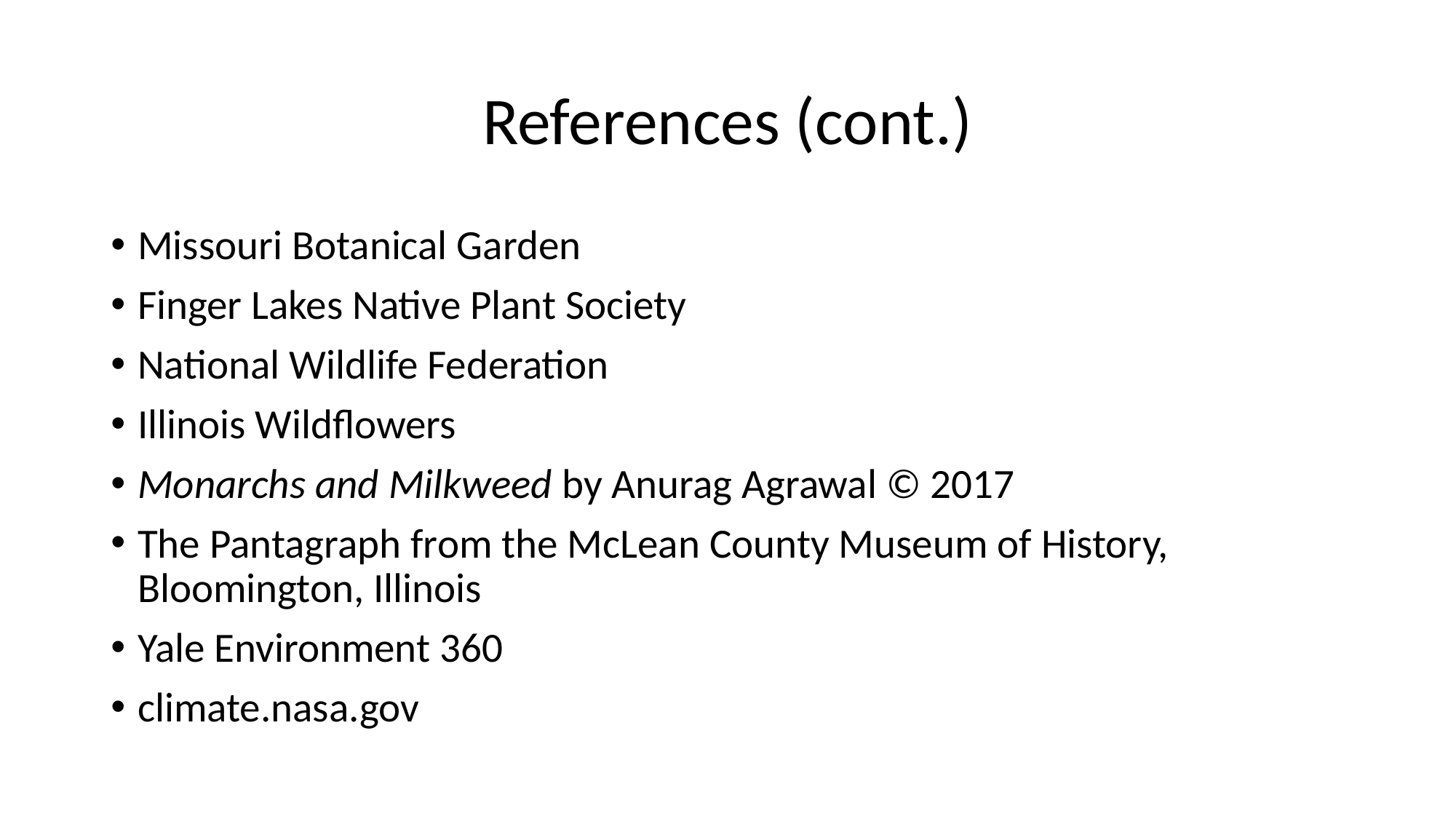

# References (cont.)
Missouri Botanical Garden
Finger Lakes Native Plant Society
National Wildlife Federation
Illinois Wildflowers
Monarchs and Milkweed by Anurag Agrawal © 2017
The Pantagraph from the McLean County Museum of History, Bloomington, Illinois
Yale Environment 360
climate.nasa.gov